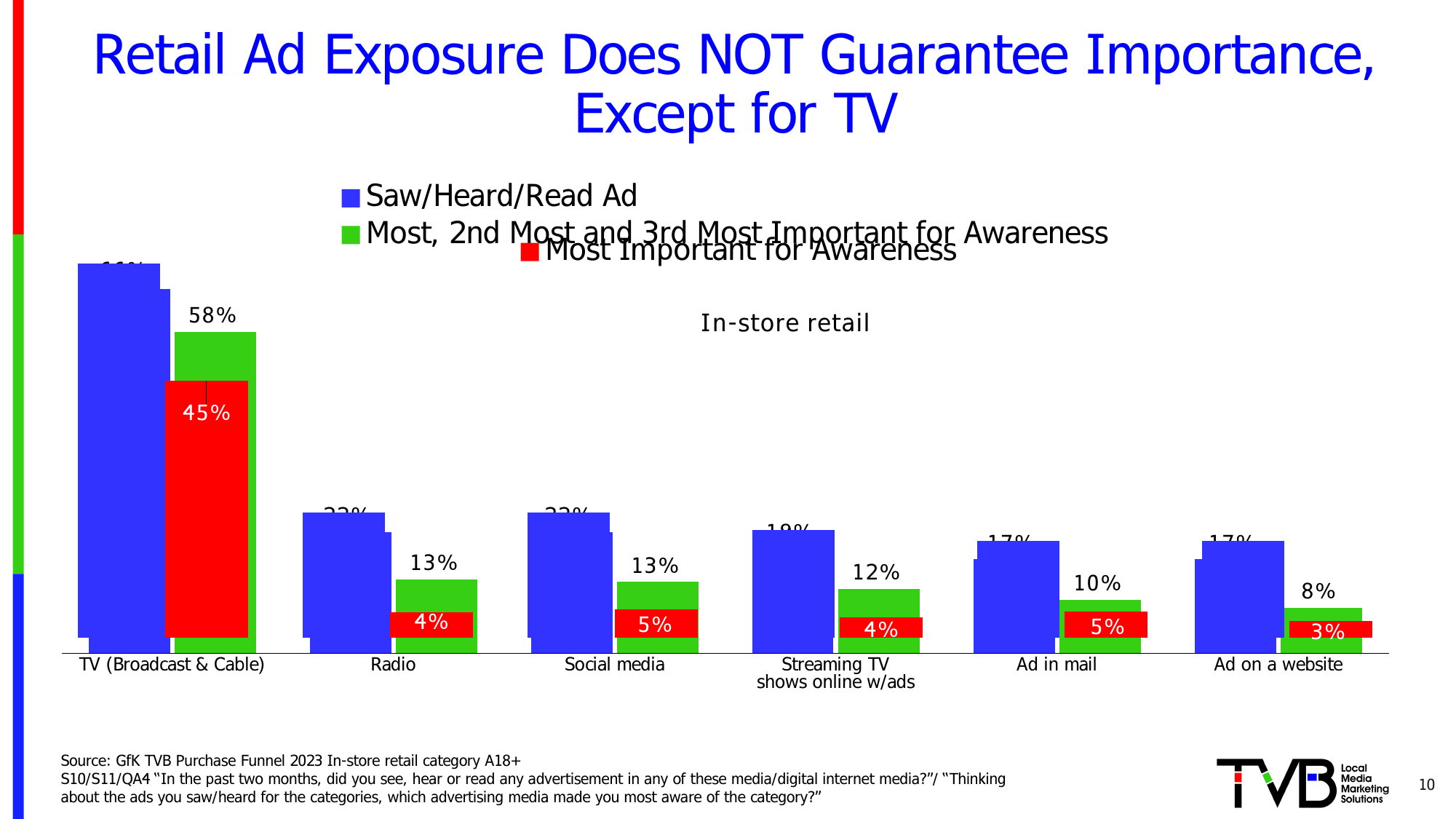

# Retail Ad Exposure Does NOT Guarantee Importance, Except for TV

### Chart

| Category | Saw/Heard/Read Ad | Most Important for Awareness |
|---|---|---|
| TV (Broadcast & Cable) | 0.66 | 0.453 |
| Radio | 0.22 | 0.044 |
| Social media | 0.22 | 0.05 |
| Streaming TV
shows online w/ads | 0.19 | 0.035 |
| Ad in mail | 0.17 | 0.046 |
| Ad on a website | 0.17 | 0.029 |

### Chart

| Category | Saw/Heard/Read Ad | Most, 2nd Most and 3rd Most Important for Awareness |
|---|---|---|
| TV (Broadcast & Cable) | 0.66 | 0.583 |
| Radio | 0.22 | 0.134 |
| Social media | 0.22 | 0.129 |
| Streaming TV
shows online w/ads | 0.19 | 0.117 |
| Ad in mail | 0.17 | 0.097 |
| Ad on a website | 0.17 | 0.082 |
In-store retail
Source: GfK TVB Purchase Funnel 2023 In-store retail category A18+
S10/S11/QA4 “In the past two months, did you see, hear or read any advertisement in any of these media/digital internet media?”/ “Thinking about the ads you saw/heard for the categories, which advertising media made you most aware of the category?”
10